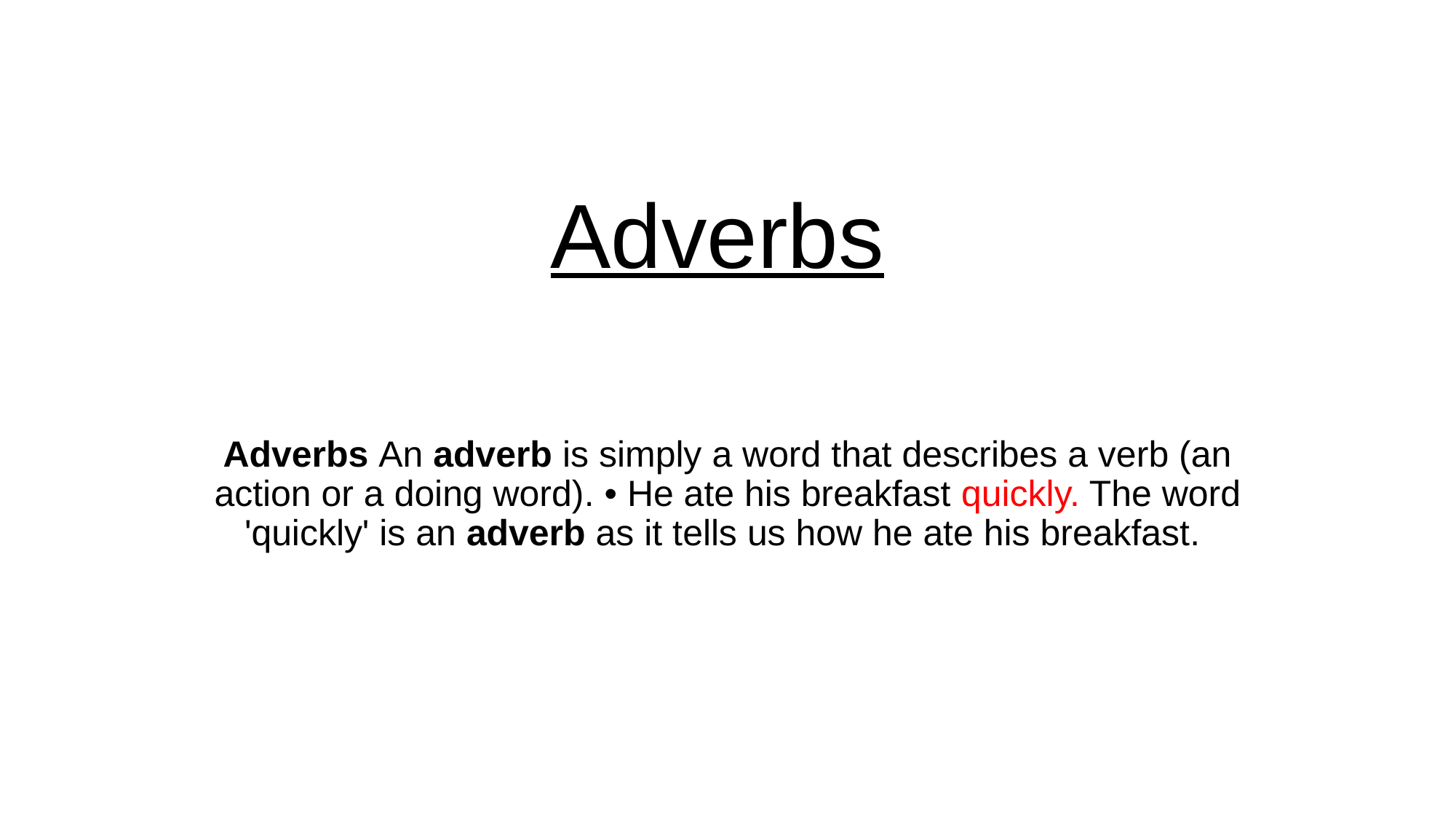

# Adverbs
Adverbs An adverb is simply a word that describes a verb (an action or a doing word). • He ate his breakfast quickly. The word 'quickly' is an adverb as it tells us how he ate his breakfast.